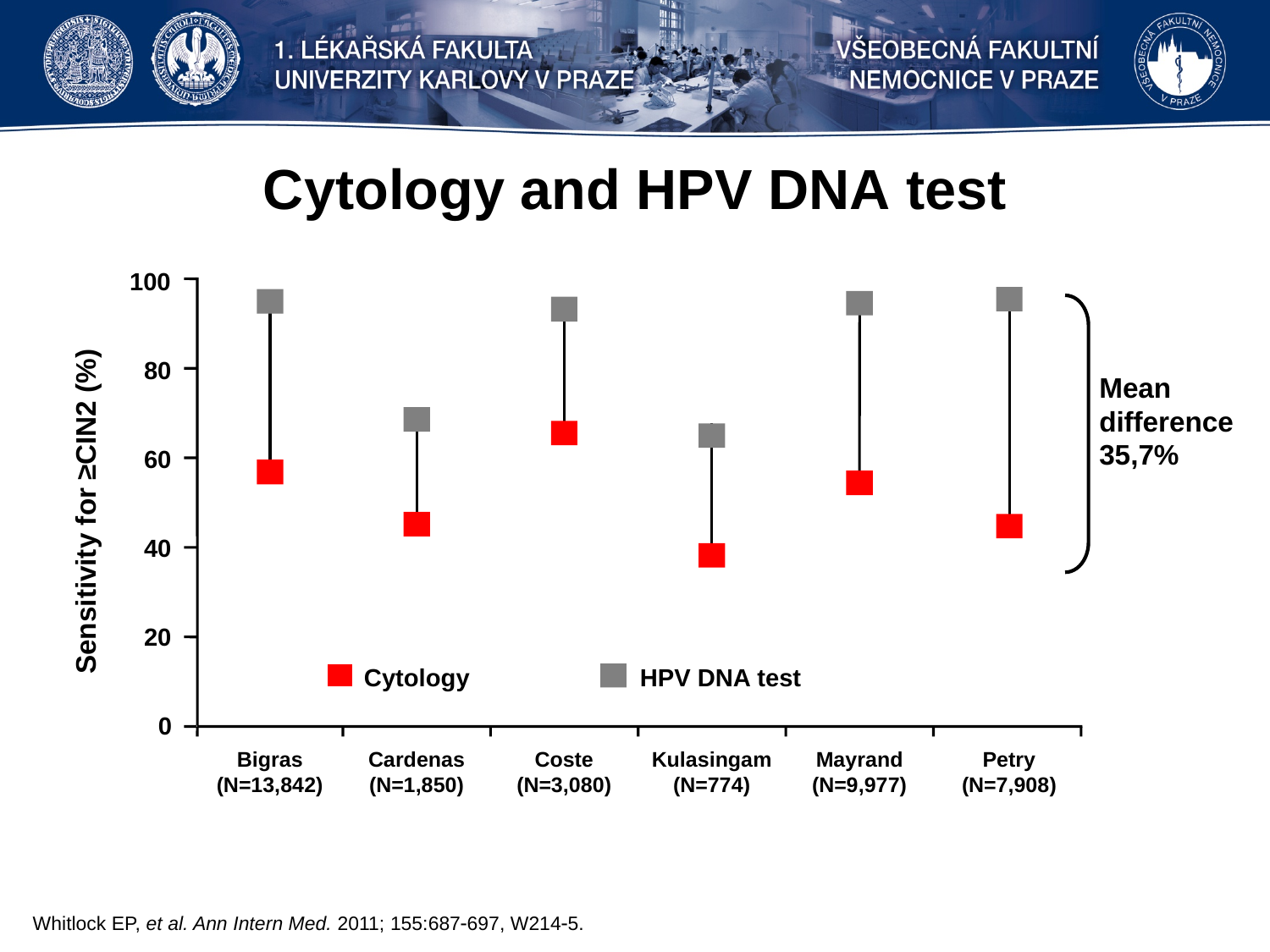

# Cytology and HPV DNA test
100
80
60
40
20
0

Mean difference
35,7%

Sensitivity for ≥CIN2 (%)

Cytology

HPV DNA test

Bigras
(N=13,842)
Cardenas
(N=1,850)
Coste
(N=3,080)
Kulasingam
(N=774)
Mayrand
(N=9,977)
Petry
(N=7,908)
Whitlock EP, et al. Ann Intern Med. 2011; 155:687−697, W214−5.